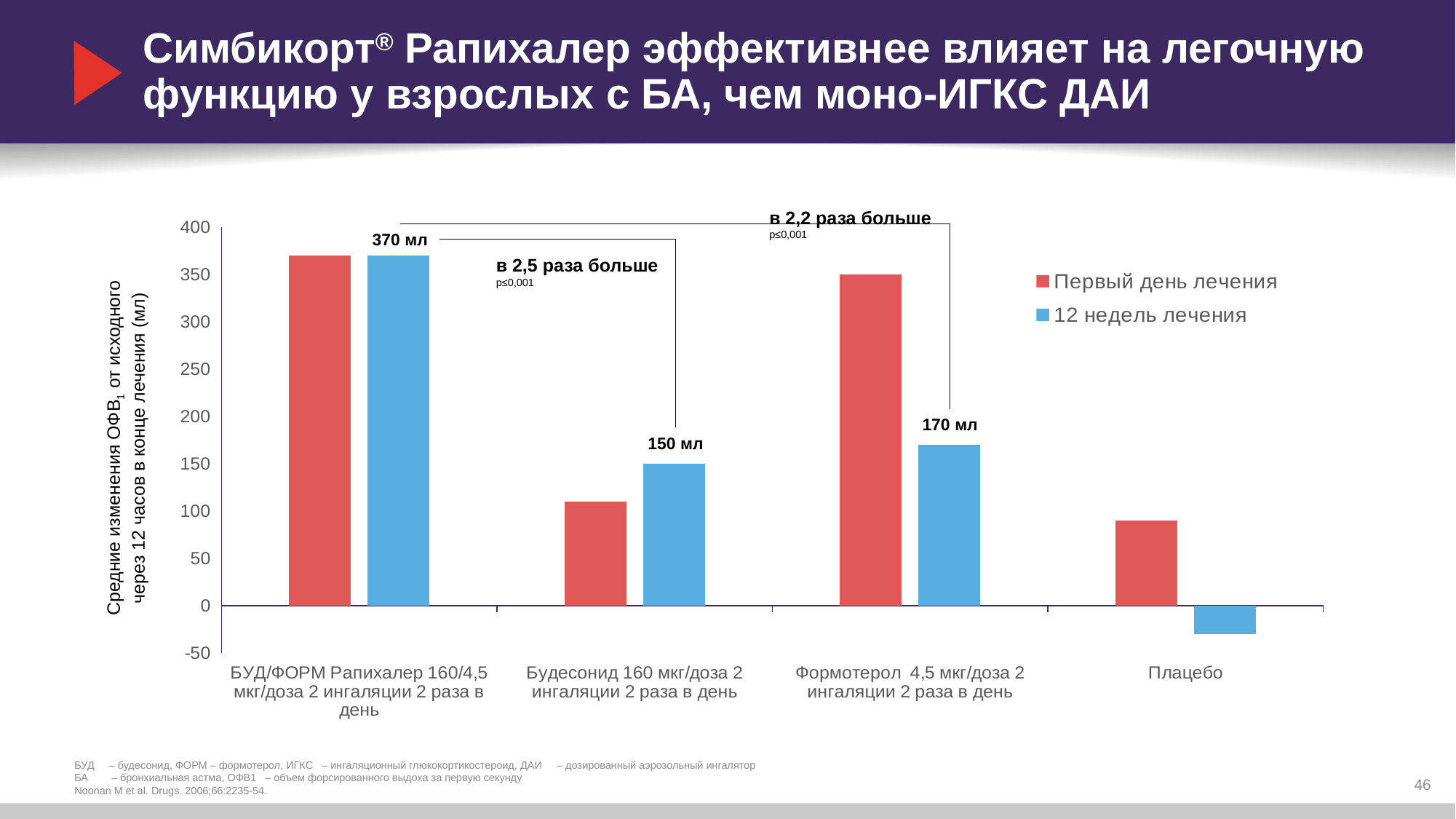

# Симбикорт® Рапихалер эффективнее влияет на легочную функцию у взрослых с БА, чем моно-ИГКС ДАИ

в 2,2 раза больше
p≤0,001

### Chart

| Category | Первый день лечения  | 12 недель лечения |
|---|---|---|
| БУД/ФОРМ Рапихалер 160/4,5 мкг/доза 2 ингаляции 2 раза в день | 370.0 | 370.0 |
| Будесонид 160 мкг/доза 2 ингаляции 2 раза в день | 110.0 | 150.0 |
| Формотерол  4,5 мкг/доза 2 ингаляции 2 раза в день | 350.0 | 170.0 |
| Плацебо | 90.0 | -30.0 |
370 мл
в 2,5 раза больше
p≤0,001
170 мл
Средние изменения ОФВ1 от исходного через 12 часов в конце лечения (мл)
150 мл
46
БУД     – будесонид, ФОРМ – формотерол, ИГКС   – ингаляционный глюкокортикостероид, ДАИ     – дозированный аэрозольный ингалятор
БА        – бронхиальная астма, ОФВ1   – объем форсированного выдоха за первую секунду
Noonan M et al. Drugs. 2006;66:2235-54.